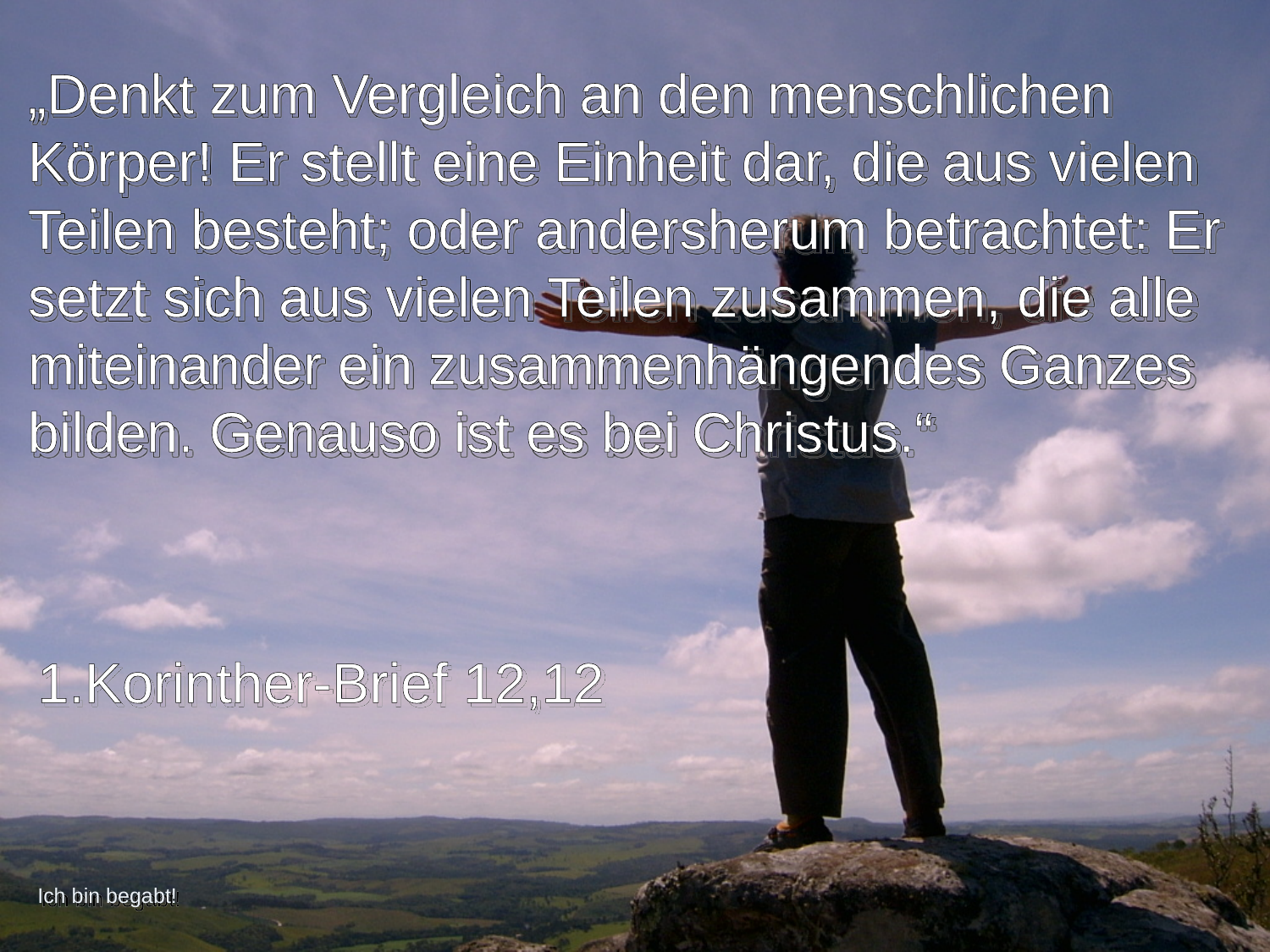

# „Denkt zum Vergleich an den menschlichen Körper! Er stellt eine Einheit dar, die aus vielen Teilen besteht; oder andersherum betrachtet: Er setzt sich aus vielen Teilen zusammen, die alle miteinander ein zusammenhängendes Ganzes bilden. Genauso ist es bei Christus.“
1.Korinther-Brief 12,12
Ich bin begabt!